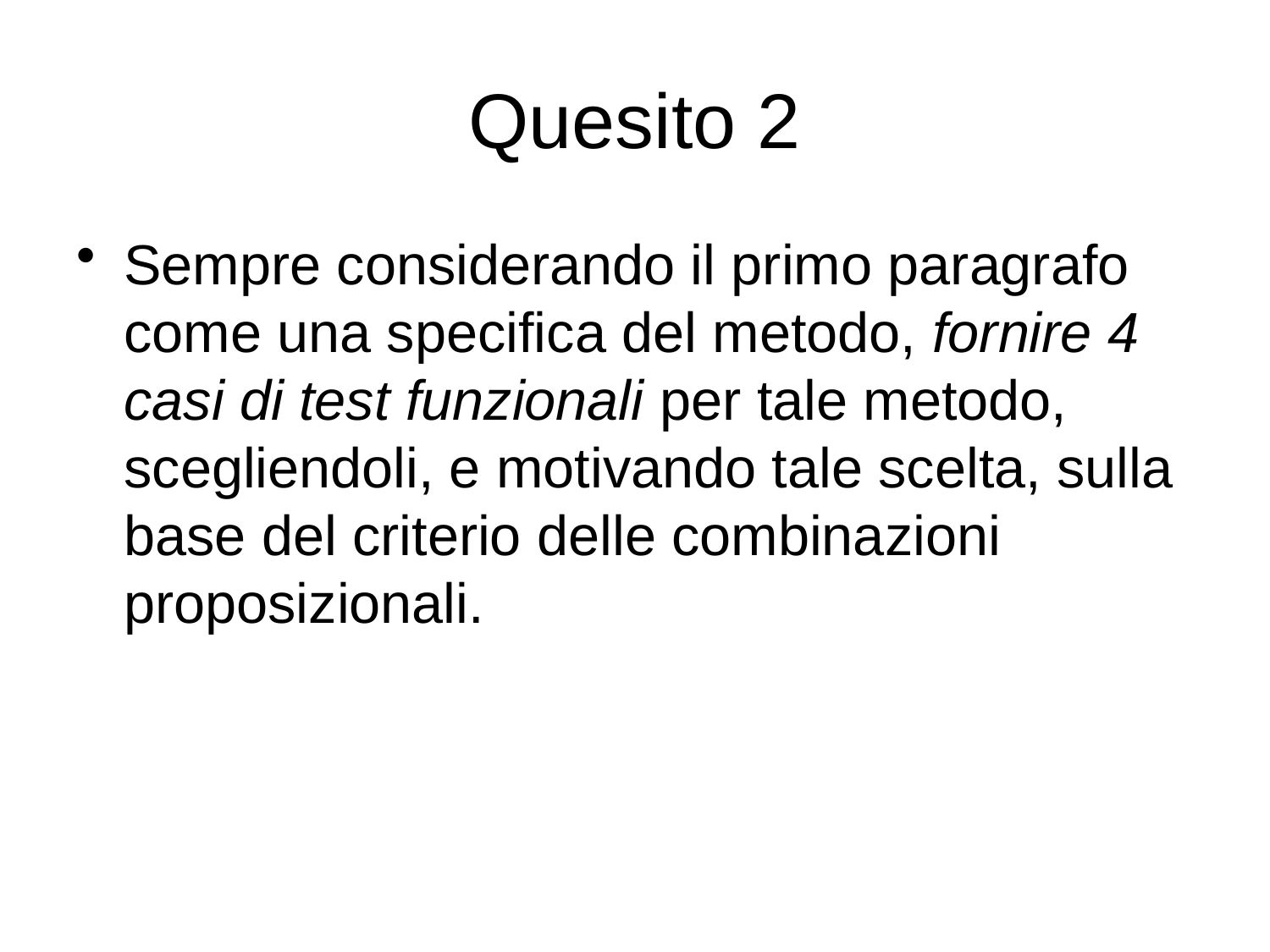

# Quesito 2
Sempre considerando il primo paragrafo come una specifica del metodo, fornire 4 casi di test funzionali per tale metodo, scegliendoli, e motivando tale scelta, sulla base del criterio delle combinazioni proposizionali.